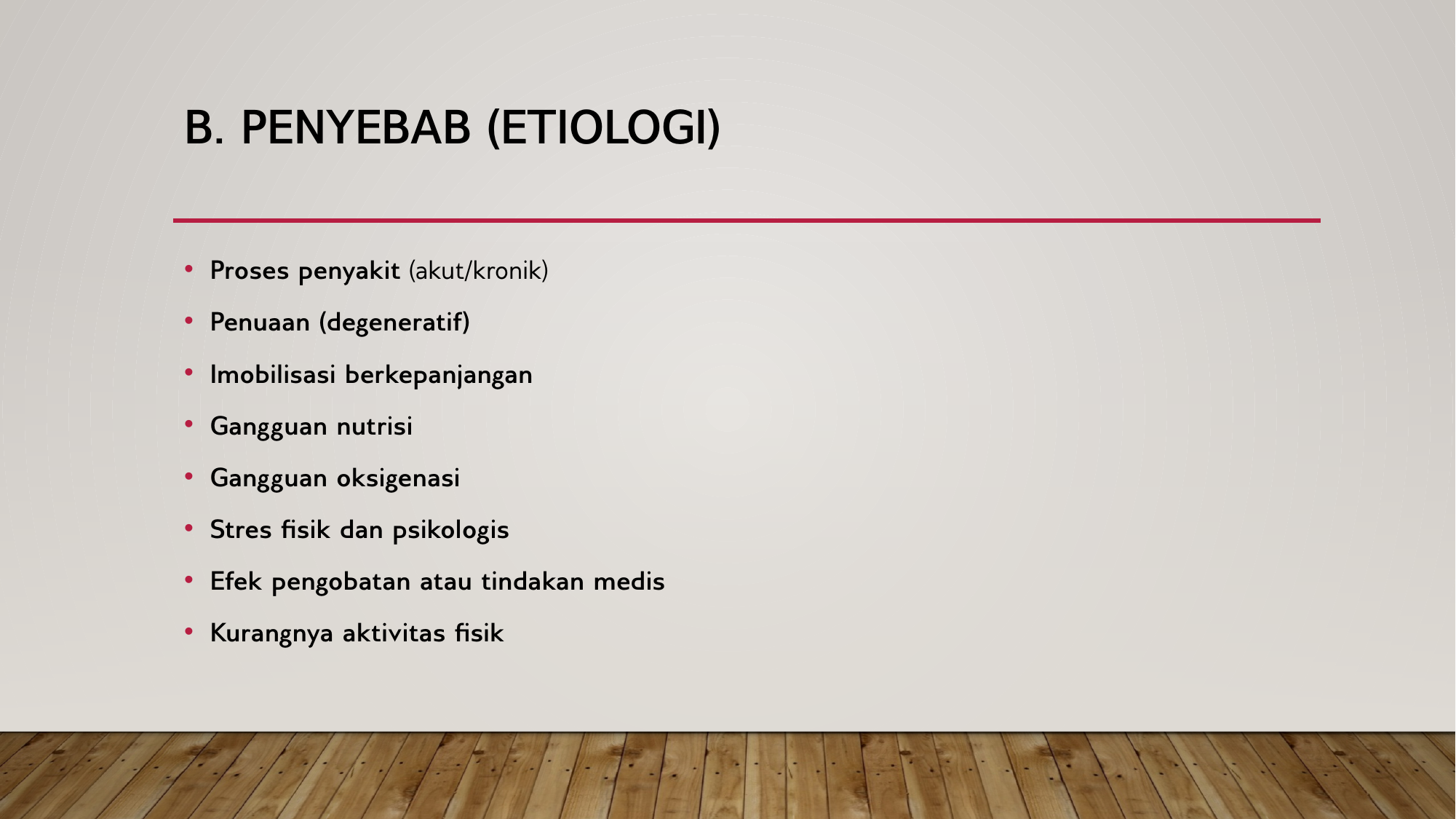

# B. Penyebab (Etiologi)
Proses penyakit (akut/kronik)
Penuaan (degeneratif)
Imobilisasi berkepanjangan
Gangguan nutrisi
Gangguan oksigenasi
Stres fisik dan psikologis
Efek pengobatan atau tindakan medis
Kurangnya aktivitas fisik